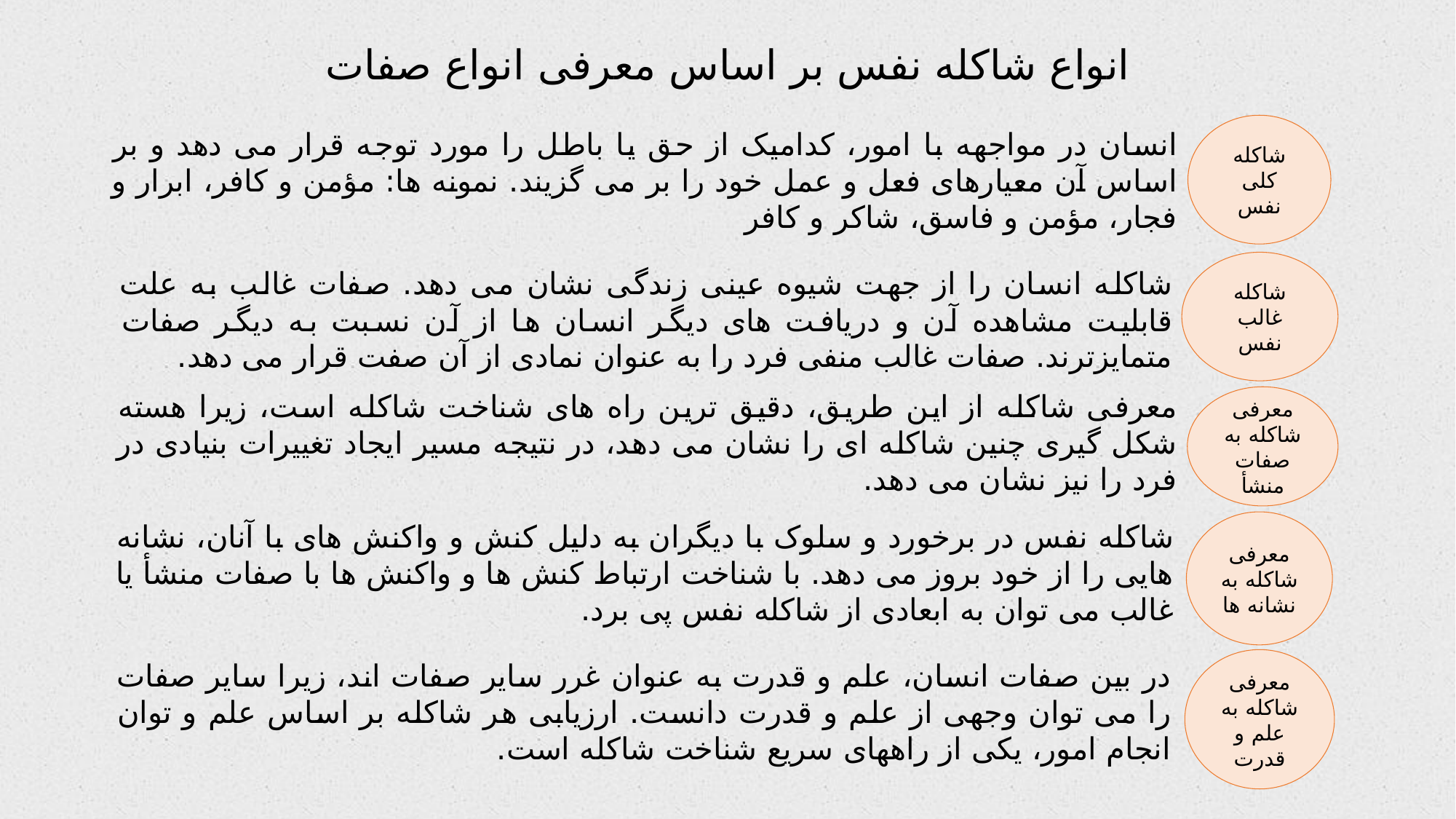

# انواع شاکله نفس بر اساس معرفی انواع صفات
شاکله کلی نفس
انسان در مواجهه با امور، کدامیک از حق یا باطل را مورد توجه قرار می دهد و بر اساس آن معیارهای فعل و عمل خود را بر می گزیند. نمونه ها: مؤمن و کافر، ابرار و فجار، مؤمن و فاسق، شاکر و کافر
شاکله غالب نفس
شاکله انسان را از جهت شیوه عینی زندگی نشان می دهد. صفات غالب به علت قابلیت مشاهده آن و دریافت های دیگر انسان ها از آن نسبت به دیگر صفات متمایزترند. صفات غالب منفی فرد را به عنوان نمادی از آن صفت قرار می دهد.
معرفی شاکله به صفات منشأ
معرفی شاکله از این طریق، دقیق ترین راه های شناخت شاکله است، زیرا هسته شکل گیری چنین شاکله ای را نشان می دهد، در نتیجه مسیر ایجاد تغییرات بنیادی در فرد را نیز نشان می دهد.
معرفی شاکله به نشانه ها
شاکله نفس در برخورد و سلوک با دیگران به دلیل کنش و واکنش های با آنان، نشانه هایی را از خود بروز می دهد. با شناخت ارتباط کنش ها و واکنش ها با صفات منشأ یا غالب می توان به ابعادی از شاکله نفس پی برد.
معرفی شاکله به علم و قدرت
در بین صفات انسان، علم و قدرت به عنوان غرر سایر صفات اند، زیرا سایر صفات را می توان وجهی از علم و قدرت دانست. ارزیابی هر شاکله بر اساس علم و توان انجام امور، یکی از راههای سریع شناخت شاکله است.